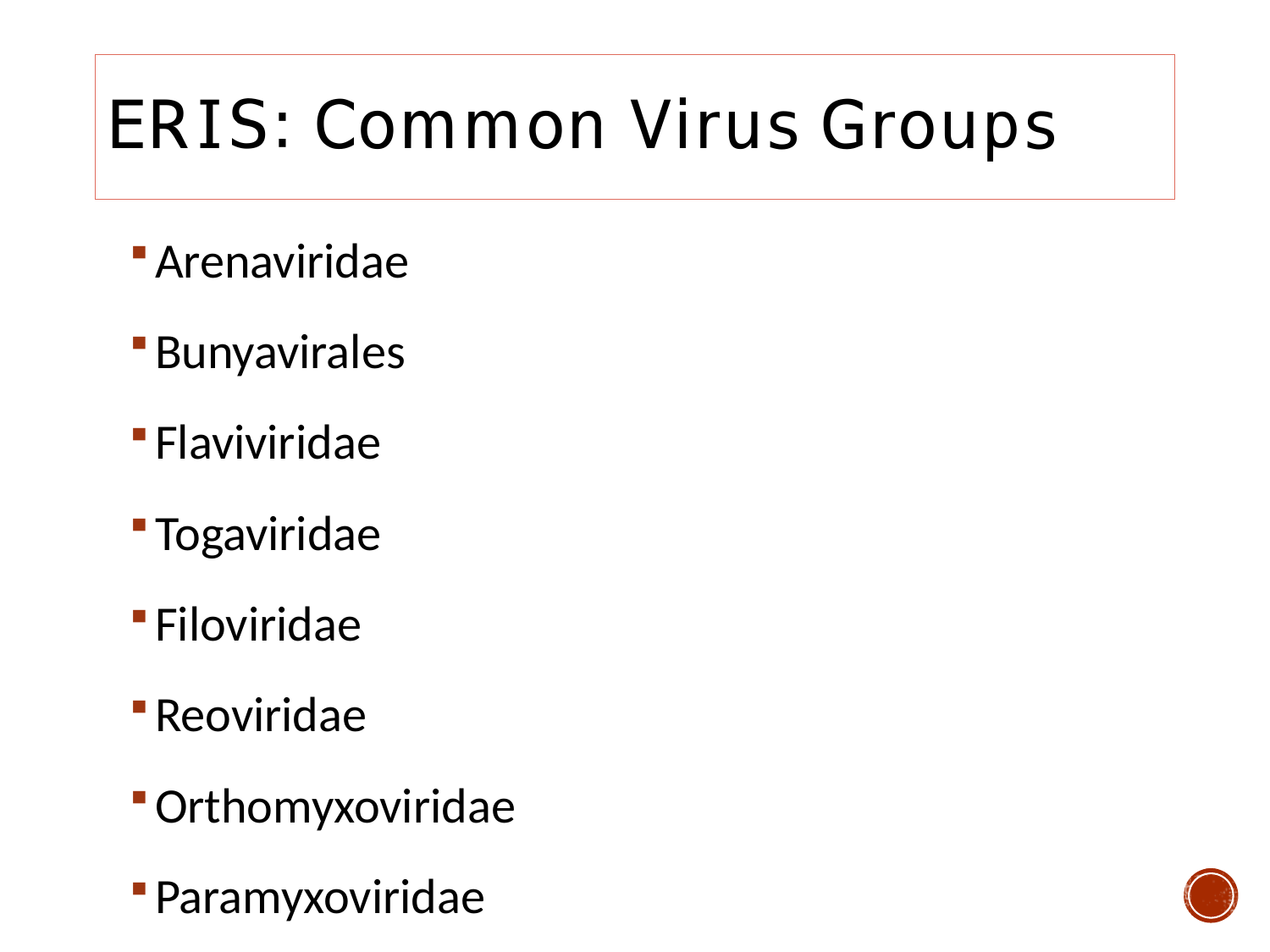

# ERIS: Common Virus Groups
Arenaviridae
Bunyavirales
Flaviviridae
Togaviridae
Filoviridae
Reoviridae
Orthomyxoviridae
Paramyxoviridae